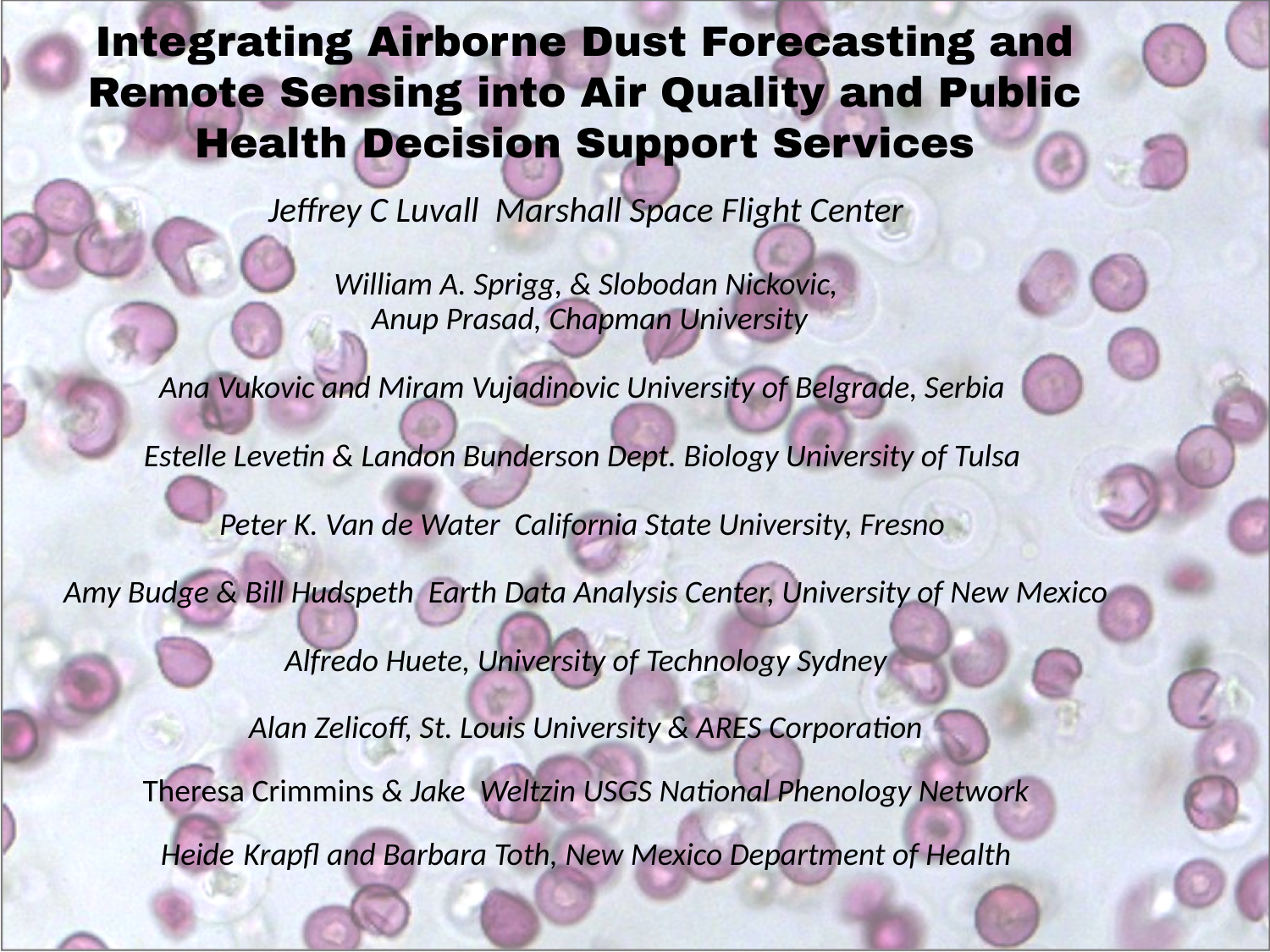

Integrating Airborne Dust Forecasting and Remote Sensing into Air Quality and Public Health Decision Support Services
Jeffrey C Luvall  Marshall Space Flight Center

William A. Sprigg, & Slobodan Nickovic,
 Anup Prasad, Chapman University

Ana Vukovic and Miram Vujadinovic University of Belgrade, Serbia

Estelle Levetin & Landon Bunderson Dept. Biology University of Tulsa

Peter K. Van de Water  California State University, Fresno

Amy Budge & Bill Hudspeth  Earth Data Analysis Center, University of New Mexico

Alfredo Huete, University of Technology Sydney

Alan Zelicoff, St. Louis University & ARES Corporation

Theresa Crimmins & Jake  Weltzin USGS National Phenology Network

Heide Krapfl and Barbara Toth, New Mexico Department of Health